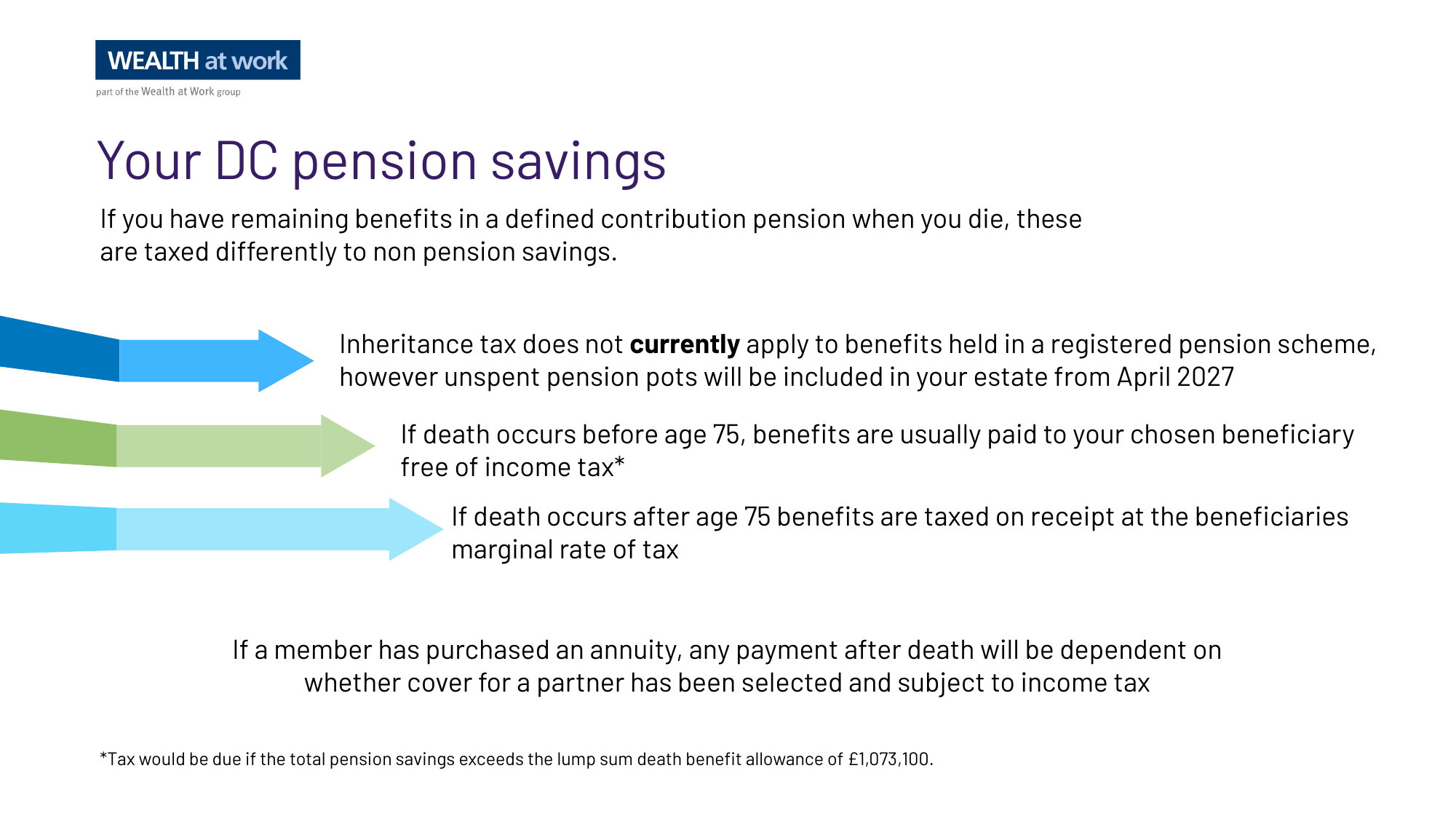

Your DC pension savings
If you have remaining benefits in a defined contribution pension when you die, these are taxed differently to non pension savings.

Inheritance tax does not currently apply to benefits held in a registered pension scheme, however unspent pension pots will be included in your estate from April 2027

If death occurs before age 75, benefits are usually paid to your chosen beneficiary free of income tax*

If death occurs after age 75 benefits are taxed on receipt at the beneficiaries marginal rate of tax

If a member has purchased an annuity, any payment after death will be dependent on whether cover for a partner has been selected and subject to income tax
*Tax would be due if the total pension savings exceeds the lump sum death benefit allowance of £1,073,100.